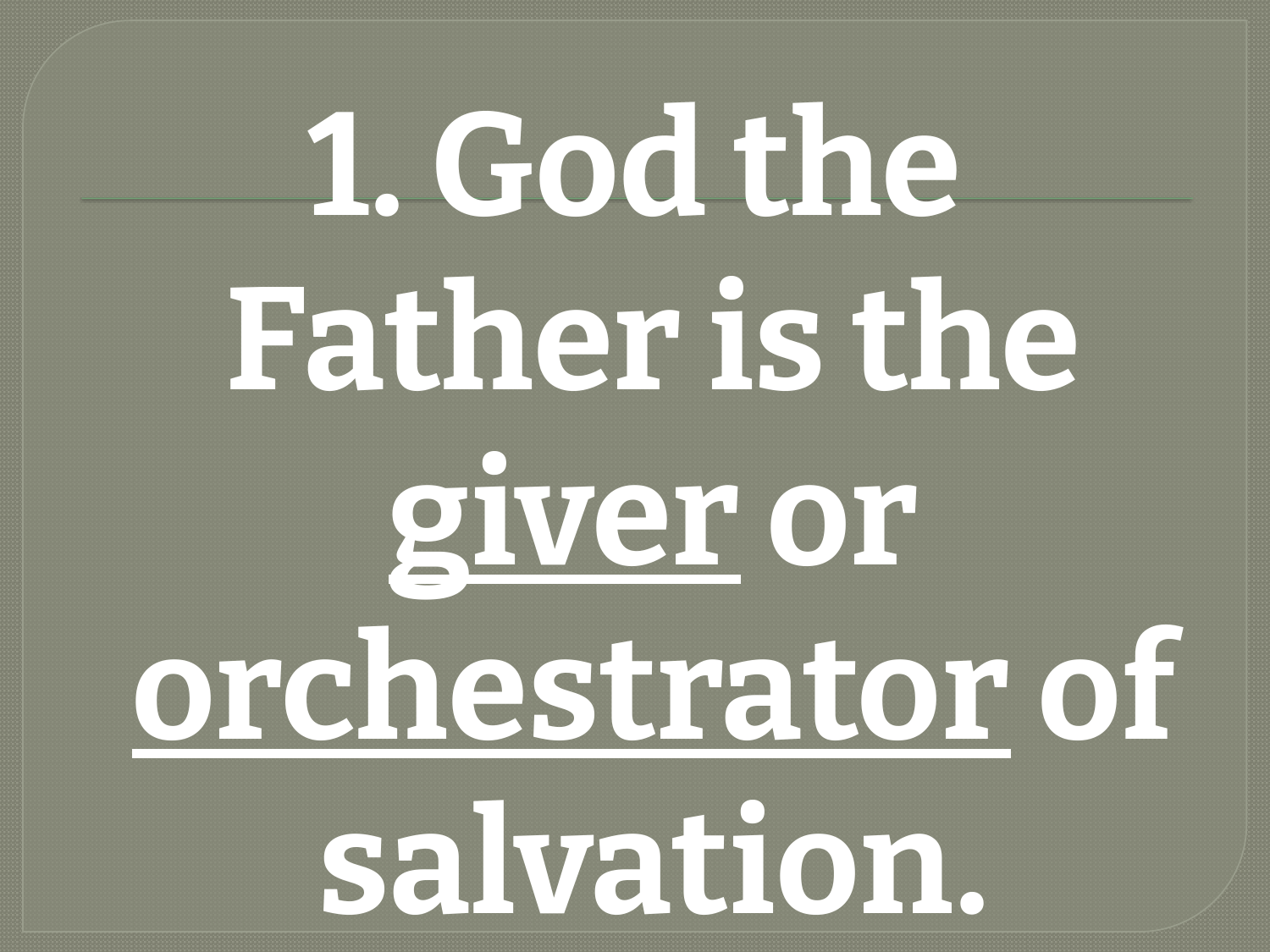

#
1. God the Father is the giver or orchestrator of salvation.